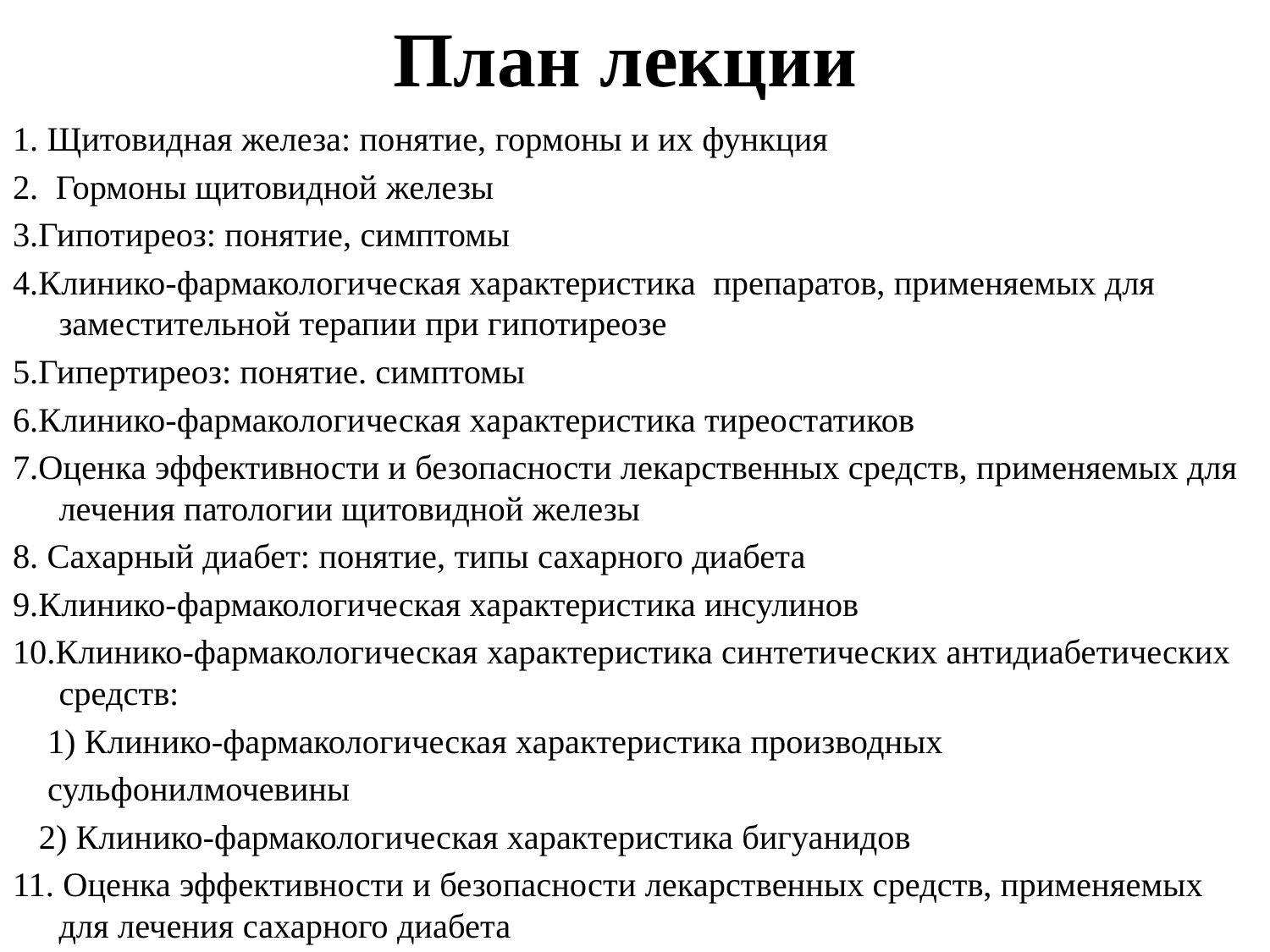

# План лекции
1. Щитовидная железа: понятие, гормоны и их функция
2.  Гормоны щитовидной железы
3.Гипотиреоз: понятие, симптомы
4.Клинико-фармакологическая характеристика  препаратов, применяемых для заместительной терапии при гипотиреозе
5.Гипертиреоз: понятие. симптомы
6.Клинико-фармакологическая характеристика тиреостатиков
7.Оценка эффективности и безопасности лекарственных средств, применяемых для лечения патологии щитовидной железы
8. Сахарный диабет: понятие, типы сахарного диабета
9.Клинико-фармакологическая характеристика инсулинов
10.Клинико-фармакологическая характеристика синтетических антидиабетических средств:
    1) Клинико-фармакологическая характеристика производных
    сульфонилмочевины
   2) Клинико-фармакологическая характеристика бигуанидов
11. Оценка эффективности и безопасности лекарственных средств, применяемых для лечения сахарного диабета